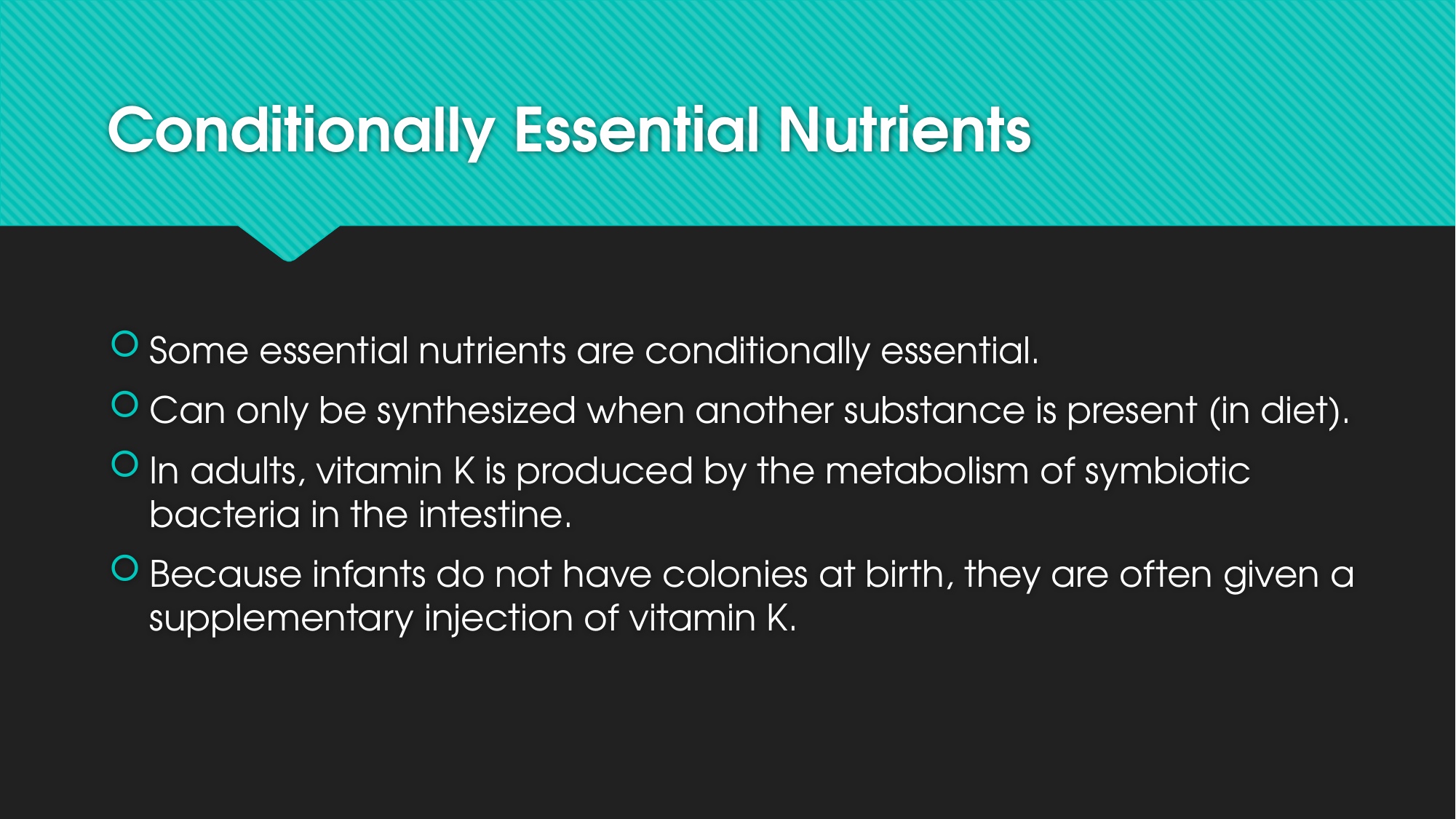

# Conditionally Essential Nutrients
Some essential nutrients are conditionally essential.
Can only be synthesized when another substance is present (in diet).
In adults, vitamin K is produced by the metabolism of symbiotic bacteria in the intestine.
Because infants do not have colonies at birth, they are often given a supplementary injection of vitamin K.